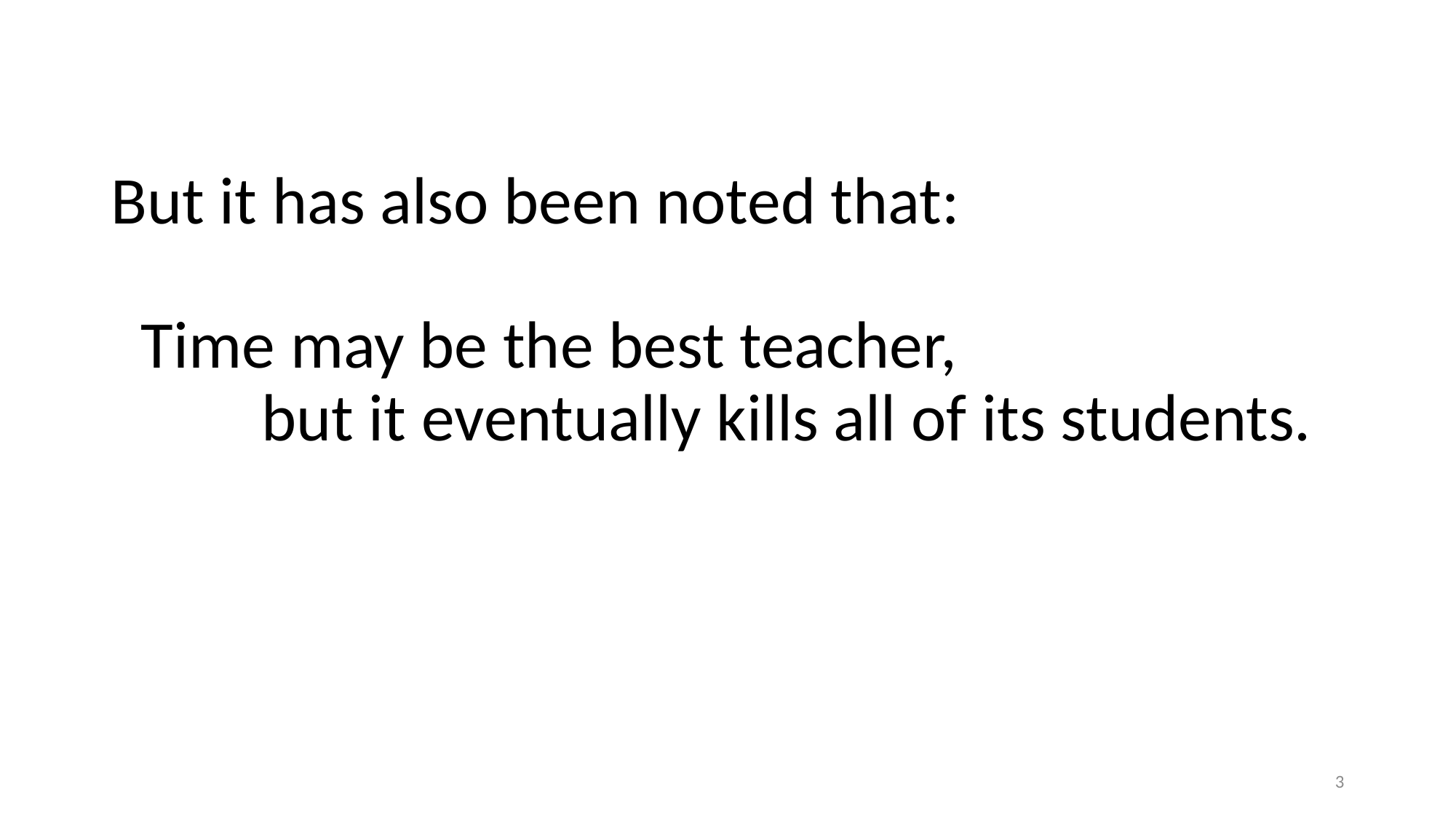

# But it has also been noted that: Time may be the best teacher, but it eventually kills all of its students.
3